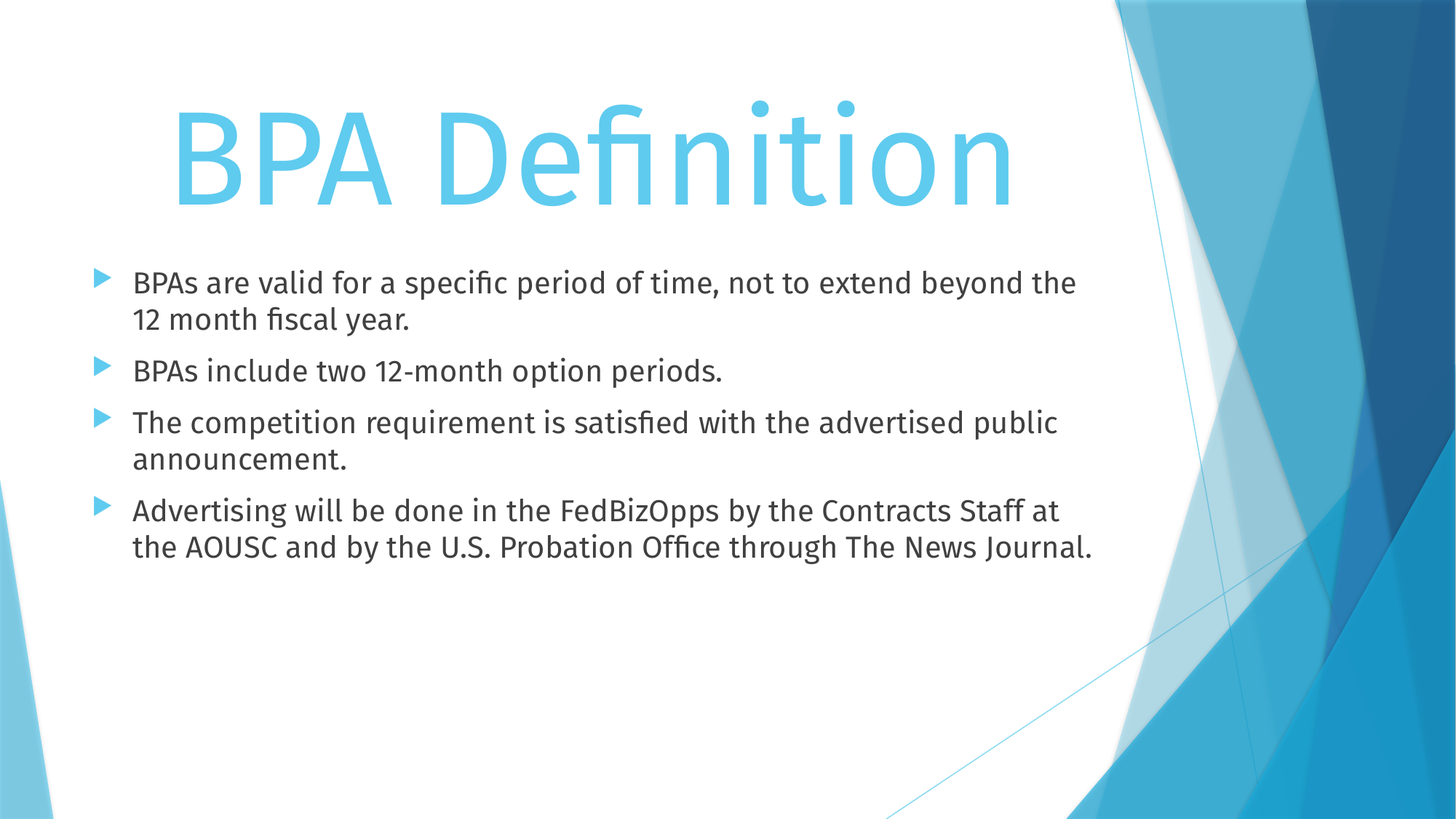

# BPA Definition
BPAs are valid for a specific period of time, not to extend beyond the 12 month fiscal year.
BPAs include two 12‐month option periods.
The competition requirement is satisfied with the advertised public announcement.
Advertising will be done in the FedBizOpps by the Contracts Staff at the AOUSC and by the U.S. Probation Office through The News Journal.